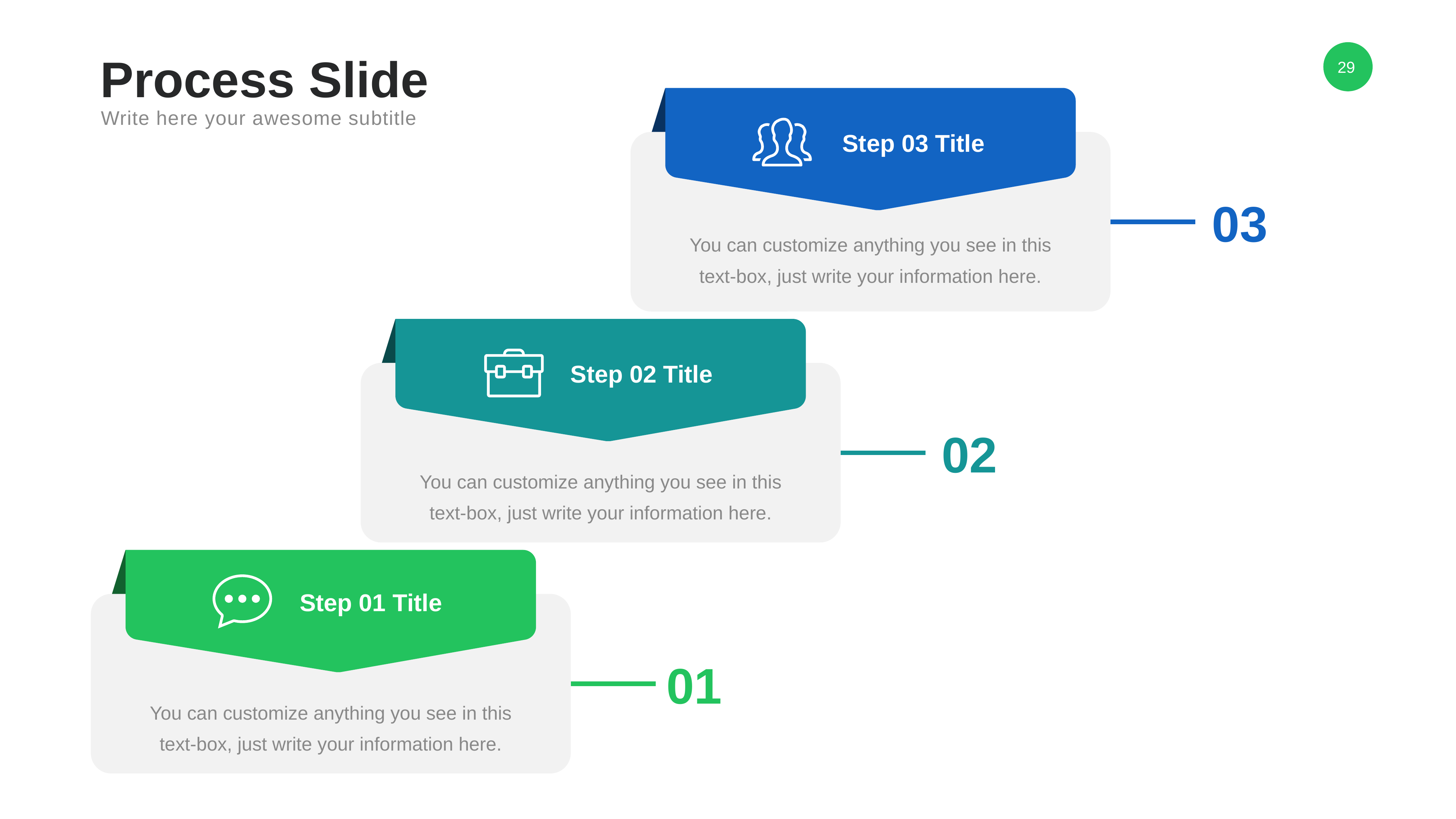

Process Slide

Write here your awesome subtitle

Step 03 Title

03
You can customize anything you see in this text-box, just write your information here.

Step 02 Title

02
You can customize anything you see in this text-box, just write your information here.

Step 01 Title

01
You can customize anything you see in this text-box, just write your information here.